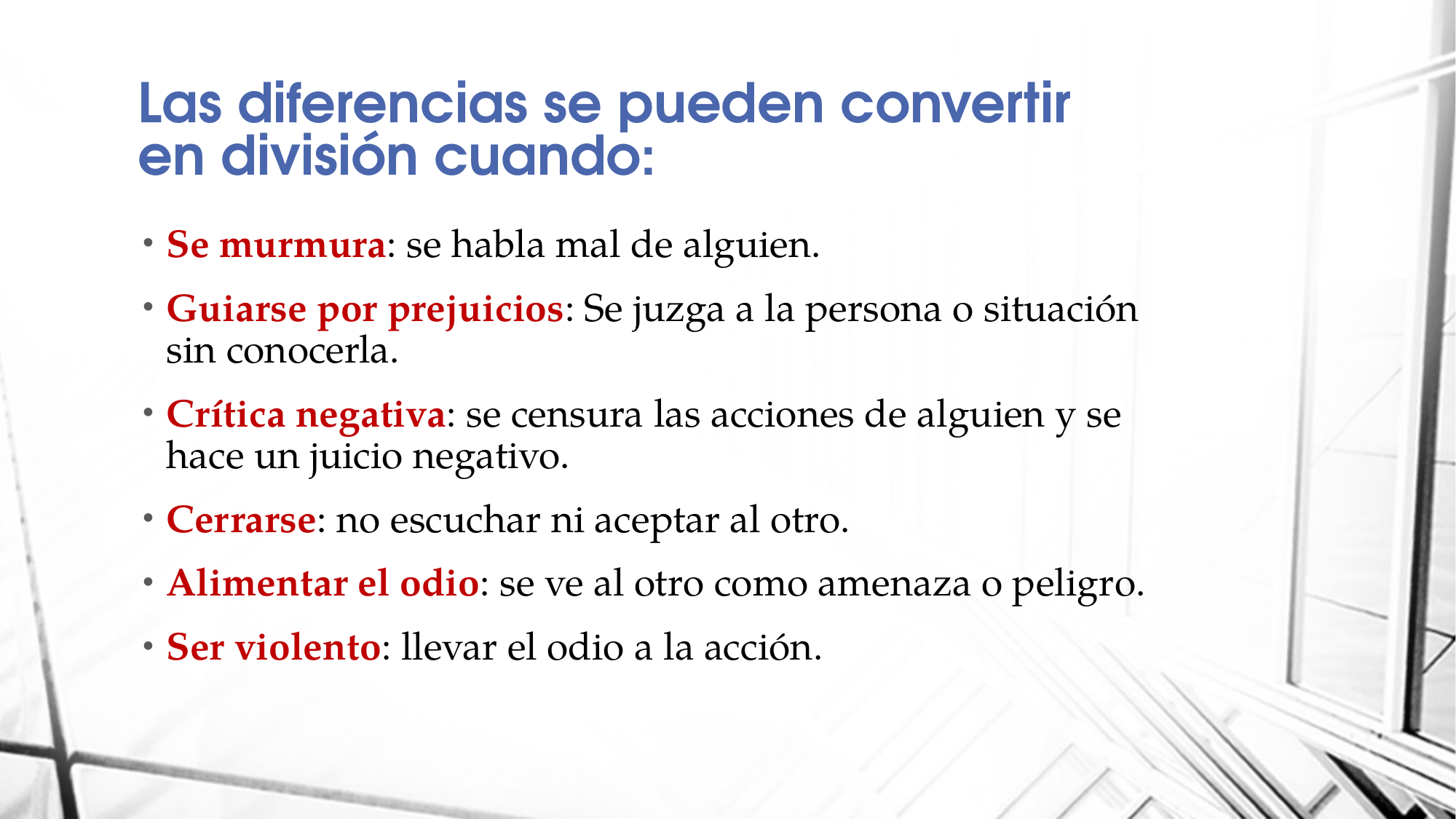

# Las diferencias se pueden convertir en división cuando:
Se murmura: se habla mal de alguien.
Guiarse por prejuicios: Se juzga a la persona o situación sin conocerla.
Crítica negativa: se censura las acciones de alguien y se hace un juicio negativo.
Cerrarse: no escuchar ni aceptar al otro.
Alimentar el odio: se ve al otro como amenaza o peligro.
Ser violento: llevar el odio a la acción.